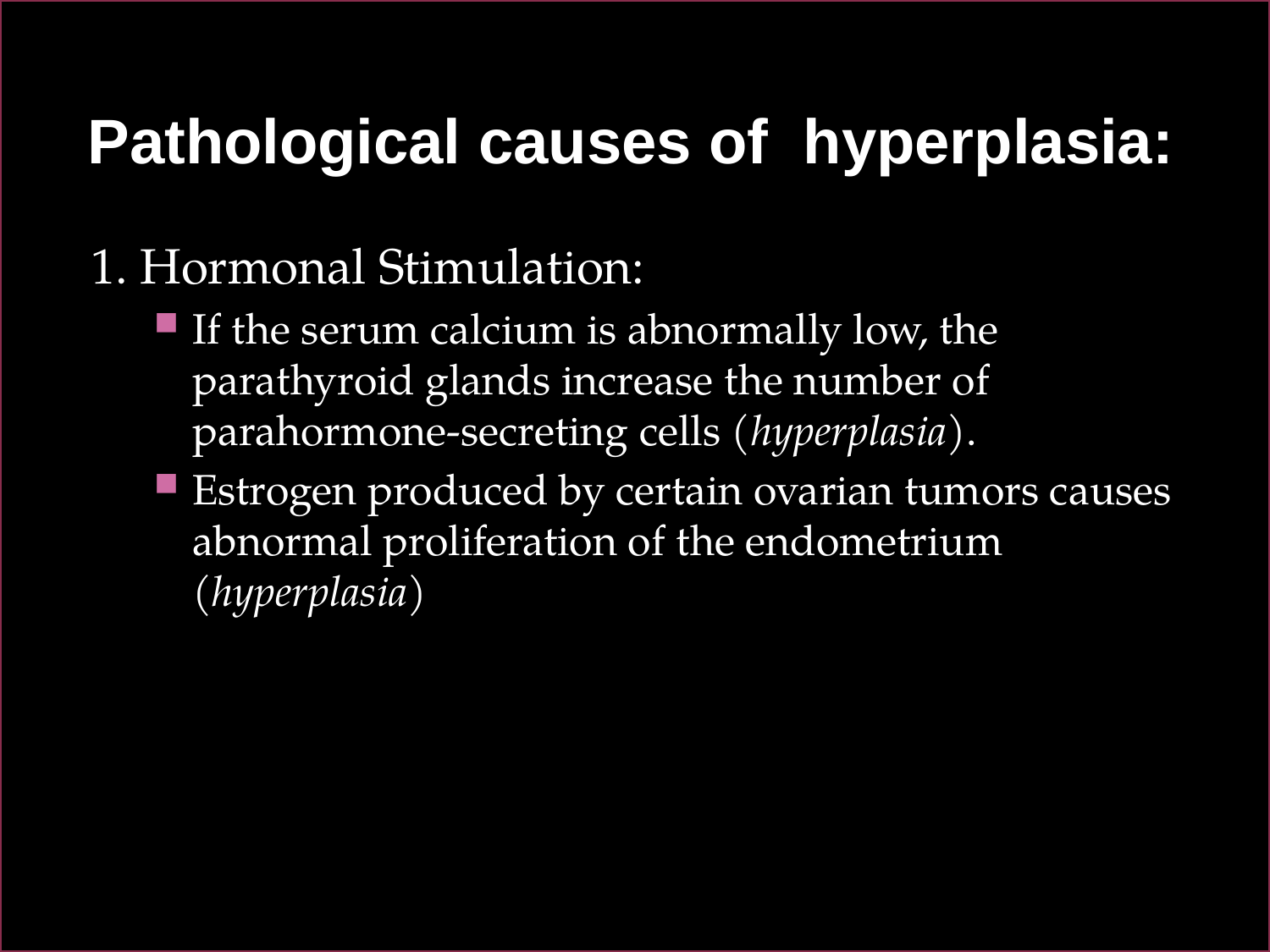

# Pathological causes of  hyperplasia:
1. Hormonal Stimulation:
If the serum calcium is abnormally low, the parathyroid glands increase the number of parahormone-secreting cells (hyperplasia).
Estrogen produced by certain ovarian tumors causes abnormal proliferation of the endometrium (hyperplasia)